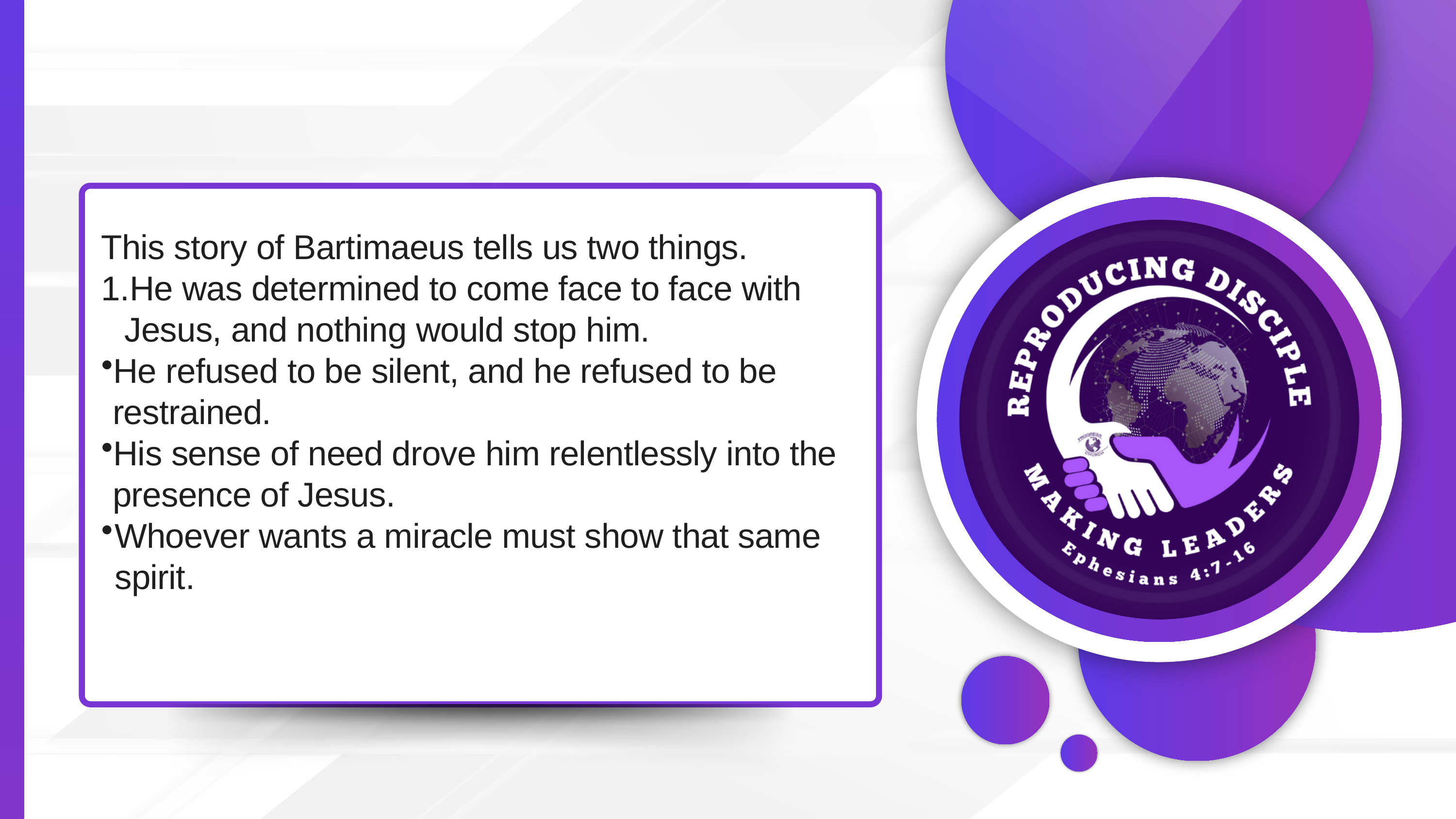

This story of Bartimaeus tells us two things.
He was determined to come face to face with Jesus, and nothing would stop him.
He refused to be silent, and he refused to be restrained.
His sense of need drove him relentlessly into the presence of Jesus.
Whoever wants a miracle must show that same spirit.